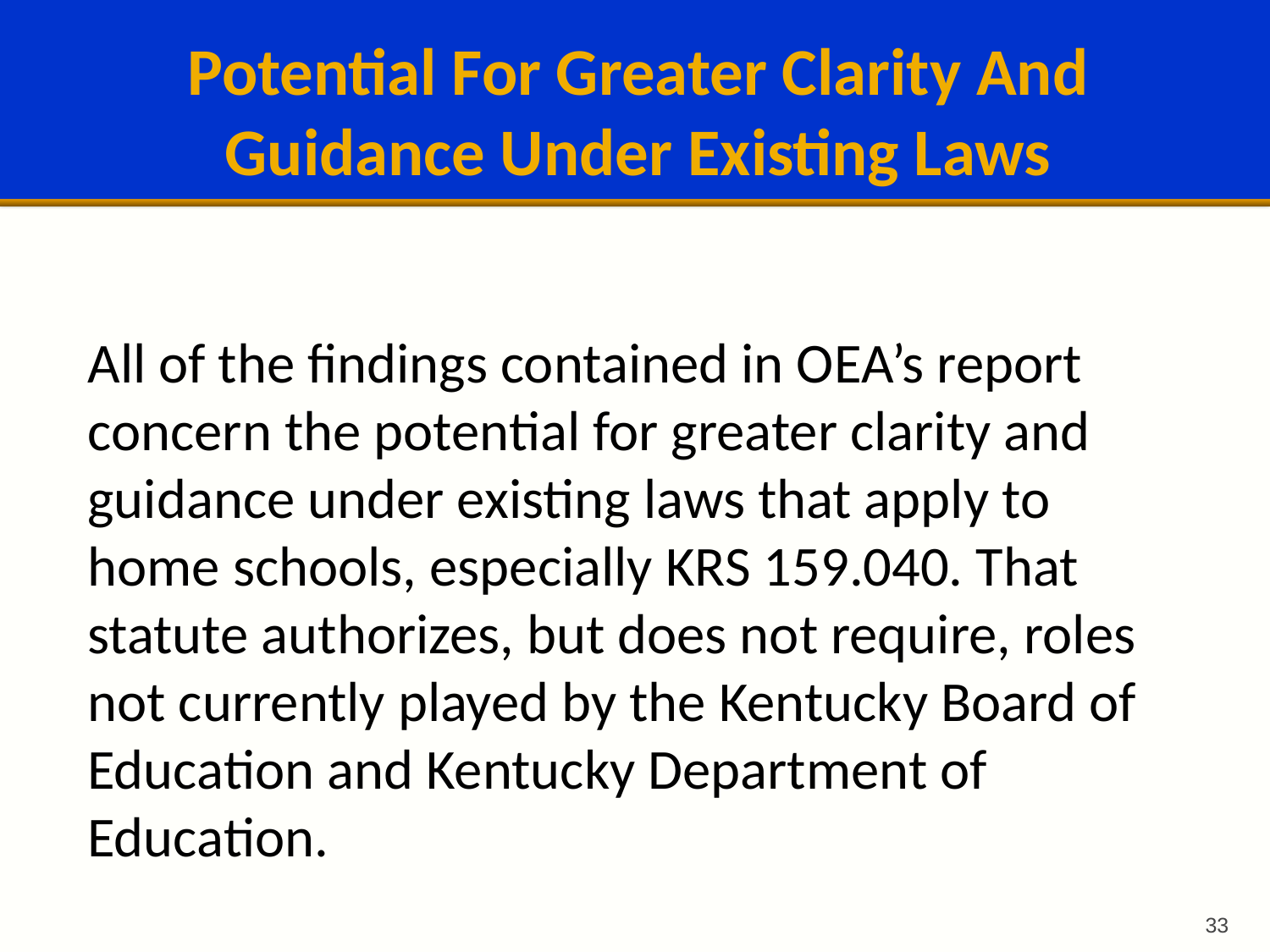

# Potential For Greater Clarity And Guidance Under Existing Laws

All of the findings contained in OEA’s report concern the potential for greater clarity and guidance under existing laws that apply to home schools, especially KRS 159.040. That statute authorizes, but does not require, roles not currently played by the Kentucky Board of Education and Kentucky Department of Education.
33